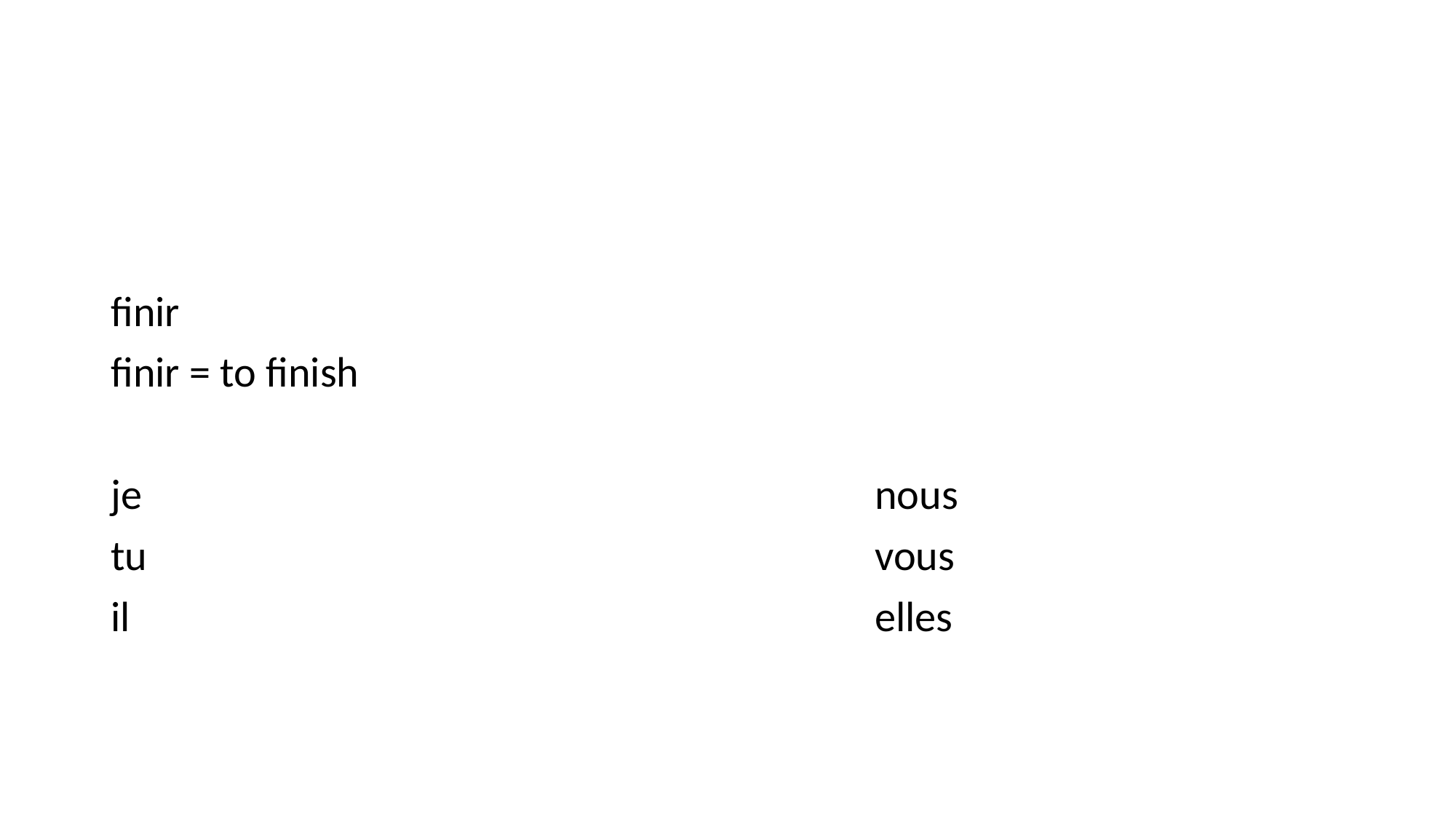

#

finir
finir = to finish

je 							nous
tu 							vous
il							elles